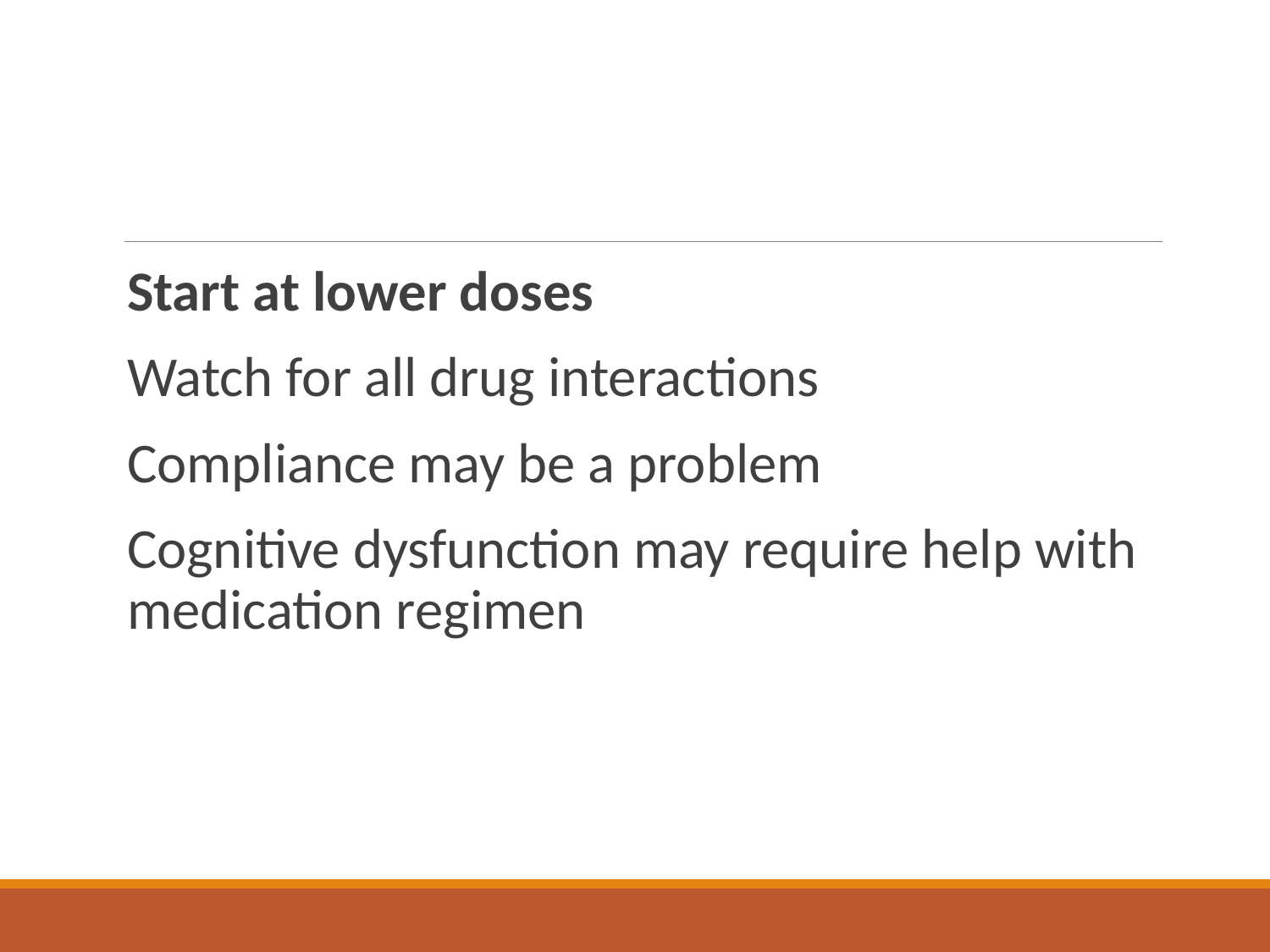

#
Start at lower doses
Watch for all drug interactions
Compliance may be a problem
Cognitive dysfunction may require help with medication regimen